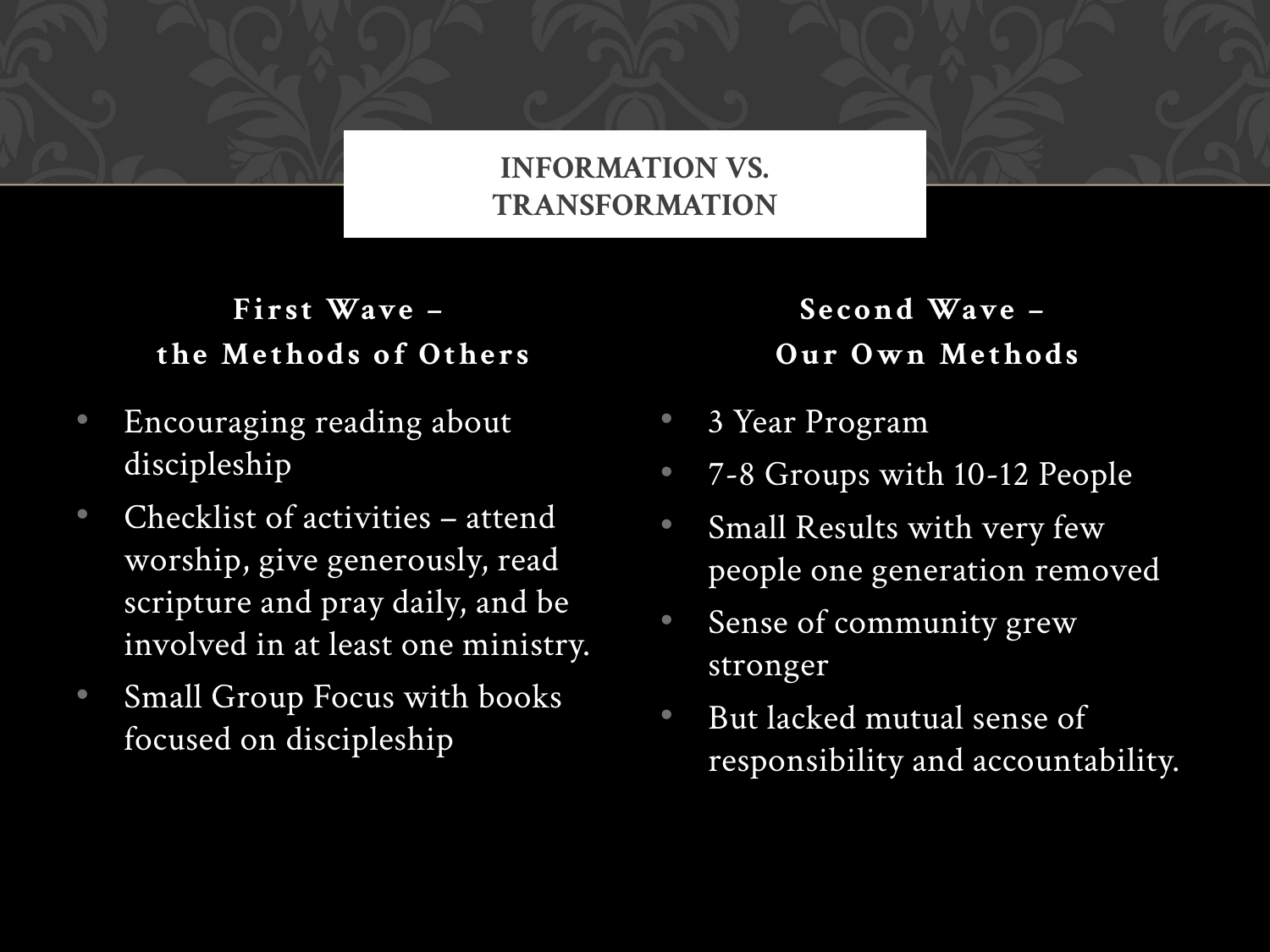

# Information vs. transformation
First Wave –
the Methods of Others
Second Wave –
Our Own Methods
3 Year Program
7-8 Groups with 10-12 People
Small Results with very few people one generation removed
Sense of community grew stronger
But lacked mutual sense of responsibility and accountability.
Encouraging reading about discipleship
Checklist of activities – attend worship, give generously, read scripture and pray daily, and be involved in at least one ministry.
Small Group Focus with books focused on discipleship